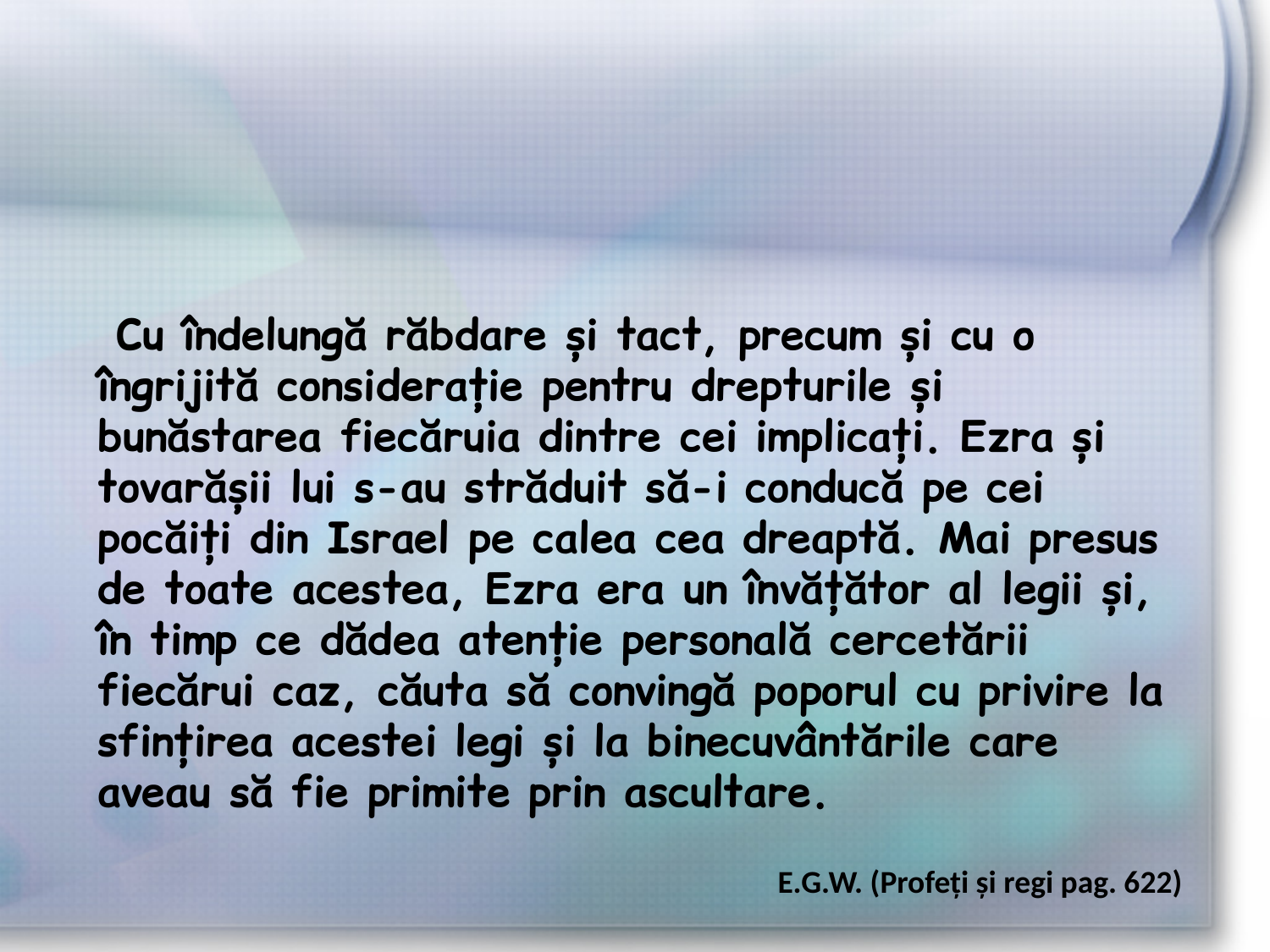

Cu îndelungă răbdare și tact, precum și cu o îngrijită considerație pentru drepturile și bunăstarea fiecăruia dintre cei implicați. Ezra și tovarășii lui s-au străduit să-i conducă pe cei pocăiți din Israel pe calea cea dreaptă. Mai presus de toate acestea, Ezra era un învățător al legii și, în timp ce dădea atenție personală cercetării fiecărui caz, căuta să convingă poporul cu privire la sfințirea acestei legi și la binecuvântările care aveau să fie primite prin ascultare.
E.G.W. (Profeți și regi pag. 622)